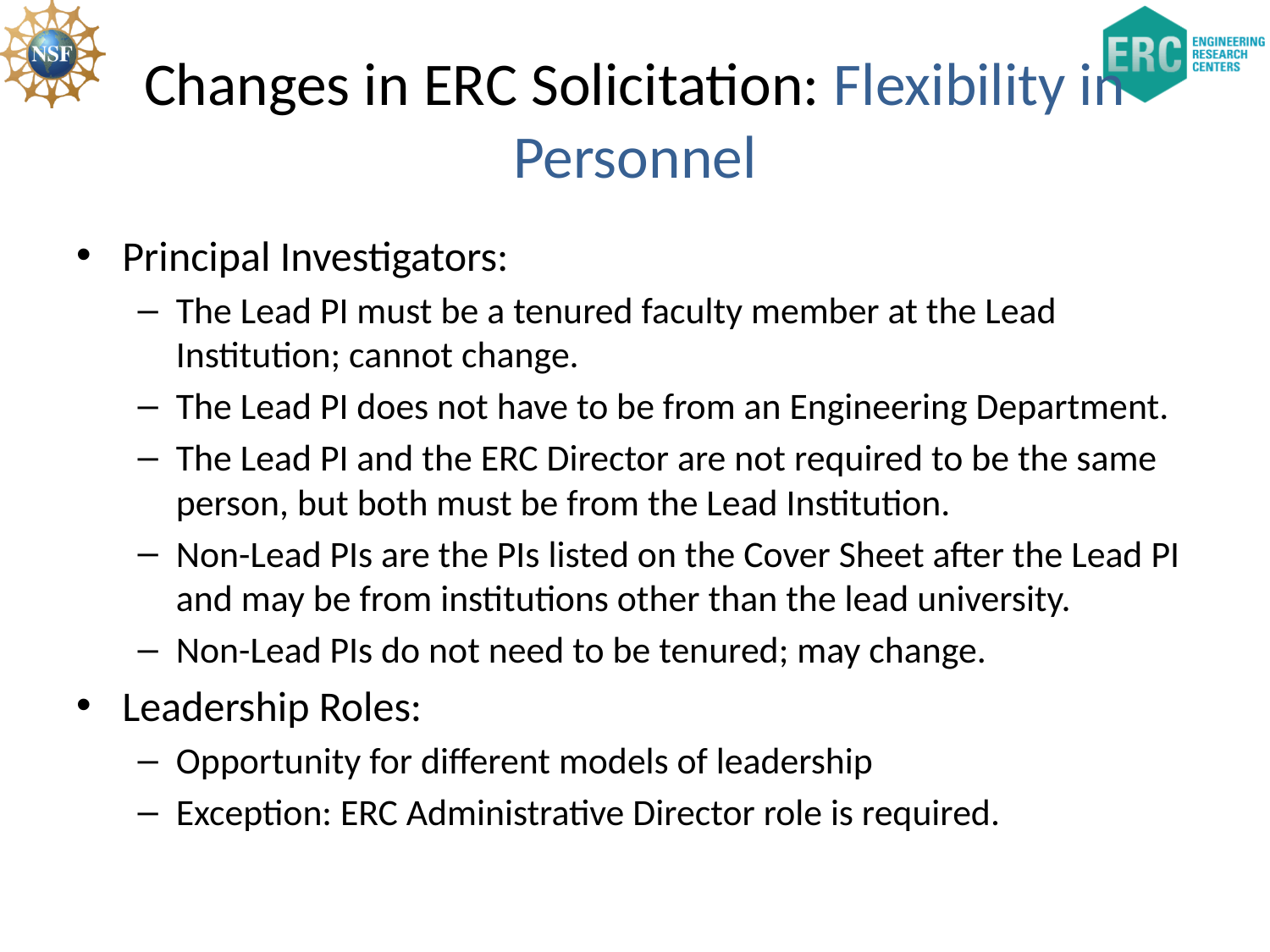

# Changes in ERC Solicitation: Flexibility in Personnel
Principal Investigators:
The Lead PI must be a tenured faculty member at the Lead Institution; cannot change.
The Lead PI does not have to be from an Engineering Department.
The Lead PI and the ERC Director are not required to be the same person, but both must be from the Lead Institution.
Non-Lead PIs are the PIs listed on the Cover Sheet after the Lead PI and may be from institutions other than the lead university.
Non-Lead PIs do not need to be tenured; may change.
Leadership Roles:
Opportunity for different models of leadership
Exception: ERC Administrative Director role is required.